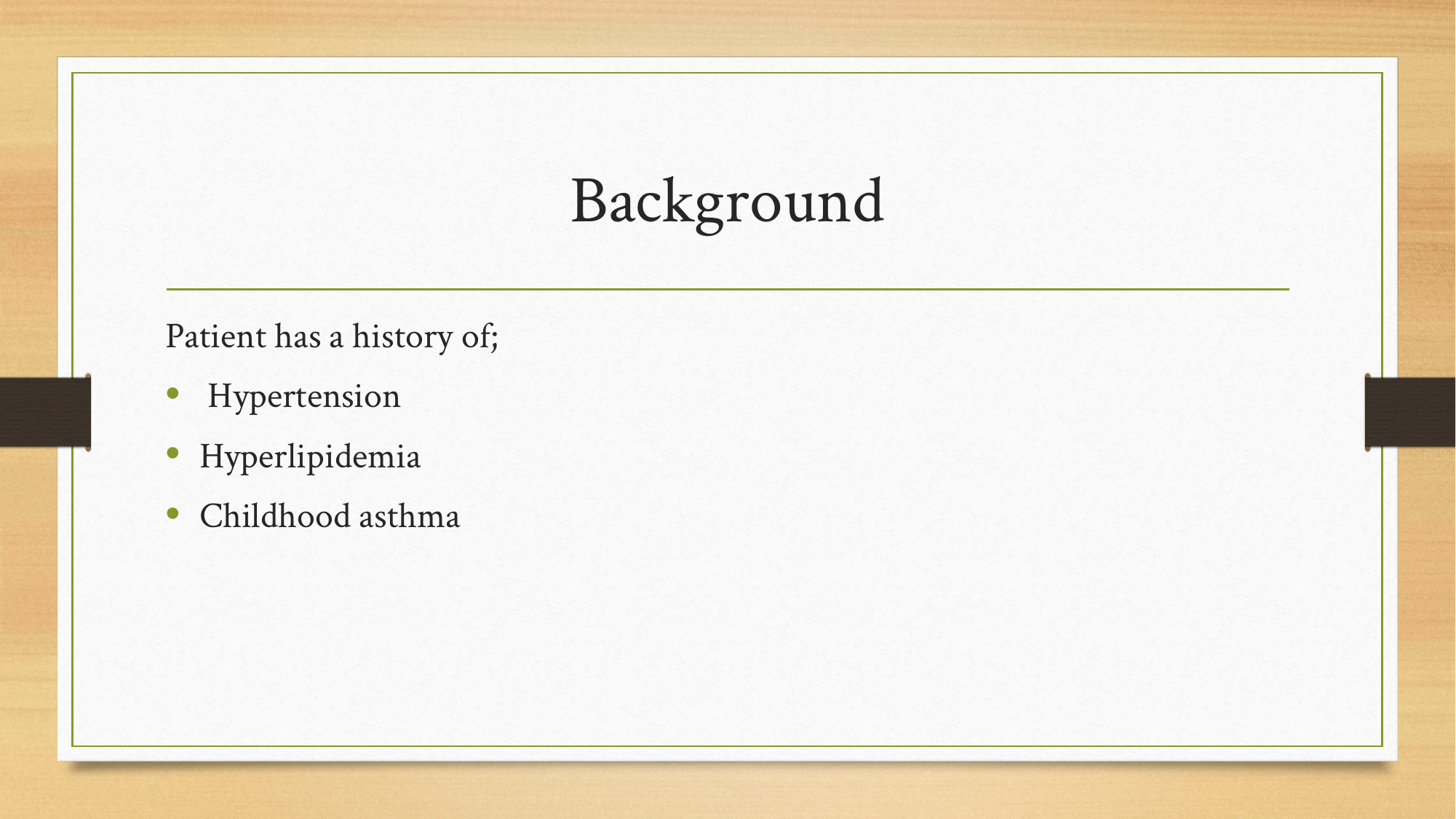

# Background
Patient has a history of;
 Hypertension
Hyperlipidemia
Childhood asthma